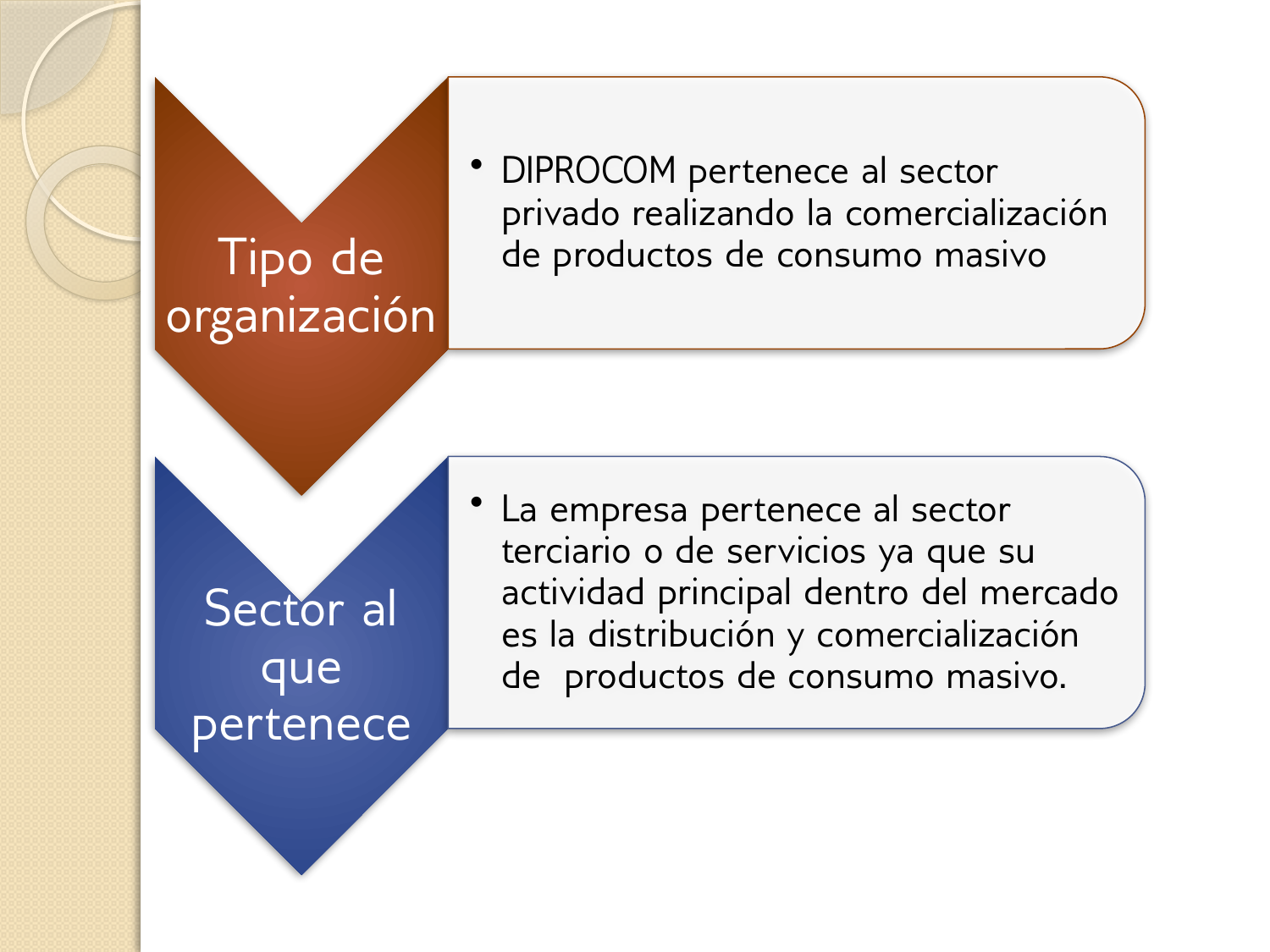

Tipo de organización
DIPROCOM pertenece al sector privado realizando la comercialización de productos de consumo masivo
Sector al que pertenece
La empresa pertenece al sector terciario o de servicios ya que su actividad principal dentro del mercado es la distribución y comercialización de  productos de consumo masivo.